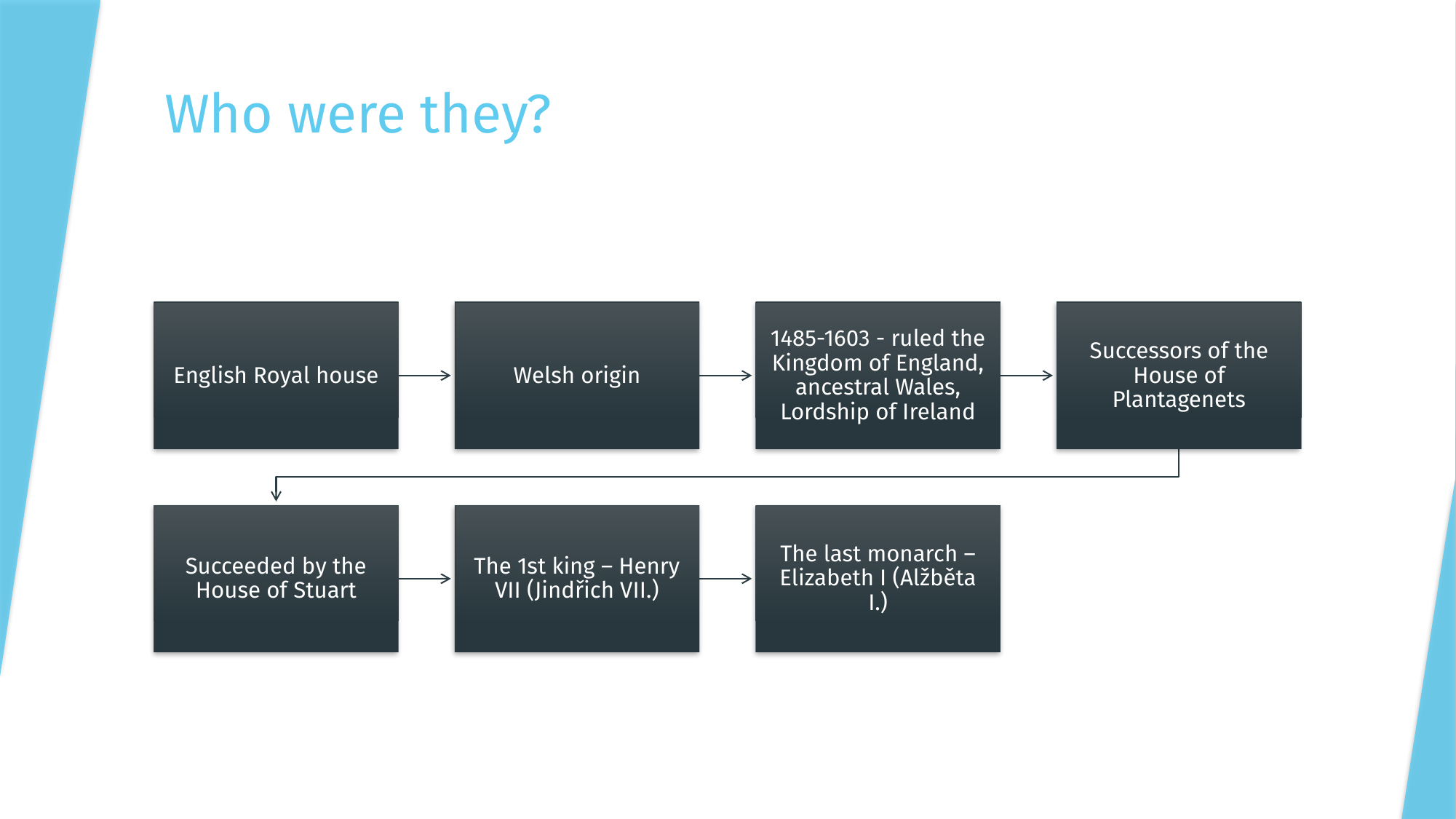

# Who were they?

English Royal house

Welsh origin

1485-1603 - ruled the Kingdom of England, ancestral Wales, Lordship of Ireland

Successors of the House of Plantagenets

Succeeded by the House of Stuart

The 1st king – Henry VII (Jindřich VII.)
The last monarch – Elizabeth I (Alžběta I.)